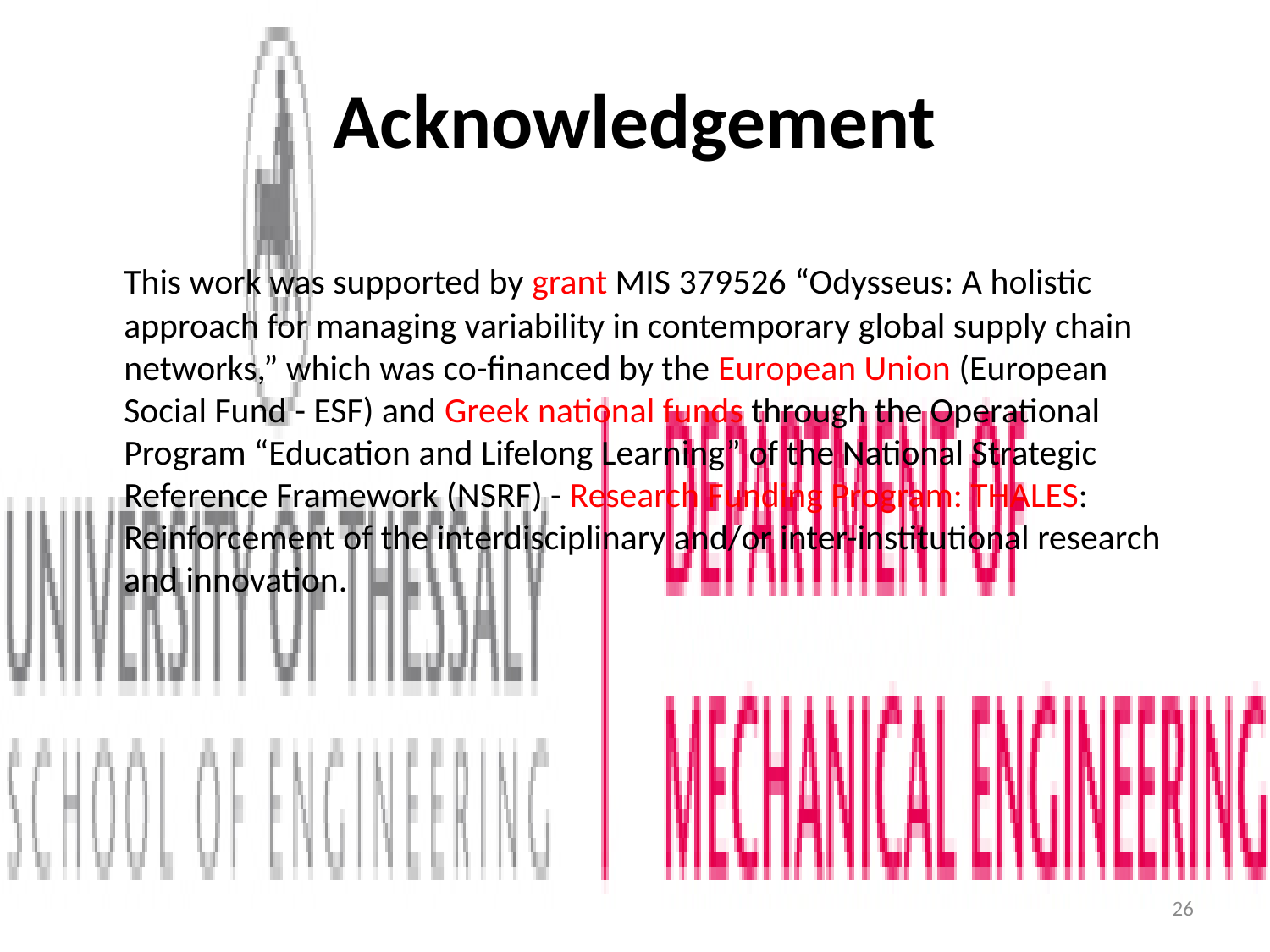

# Acknowledgement

	This work was supported by grant MIS 379526 “Odysseus: A holistic approach for managing variability in contemporary global supply chain networks,” which was co-financed by the European Union (European Social Fund - ESF) and Greek national funds through the Operational Program “Education and Lifelong Learning” of the National Strategic Reference Framework (NSRF) - Research Funding Program: THALES: Reinforcement of the interdisciplinary and/or inter-institutional research and innovation.
26